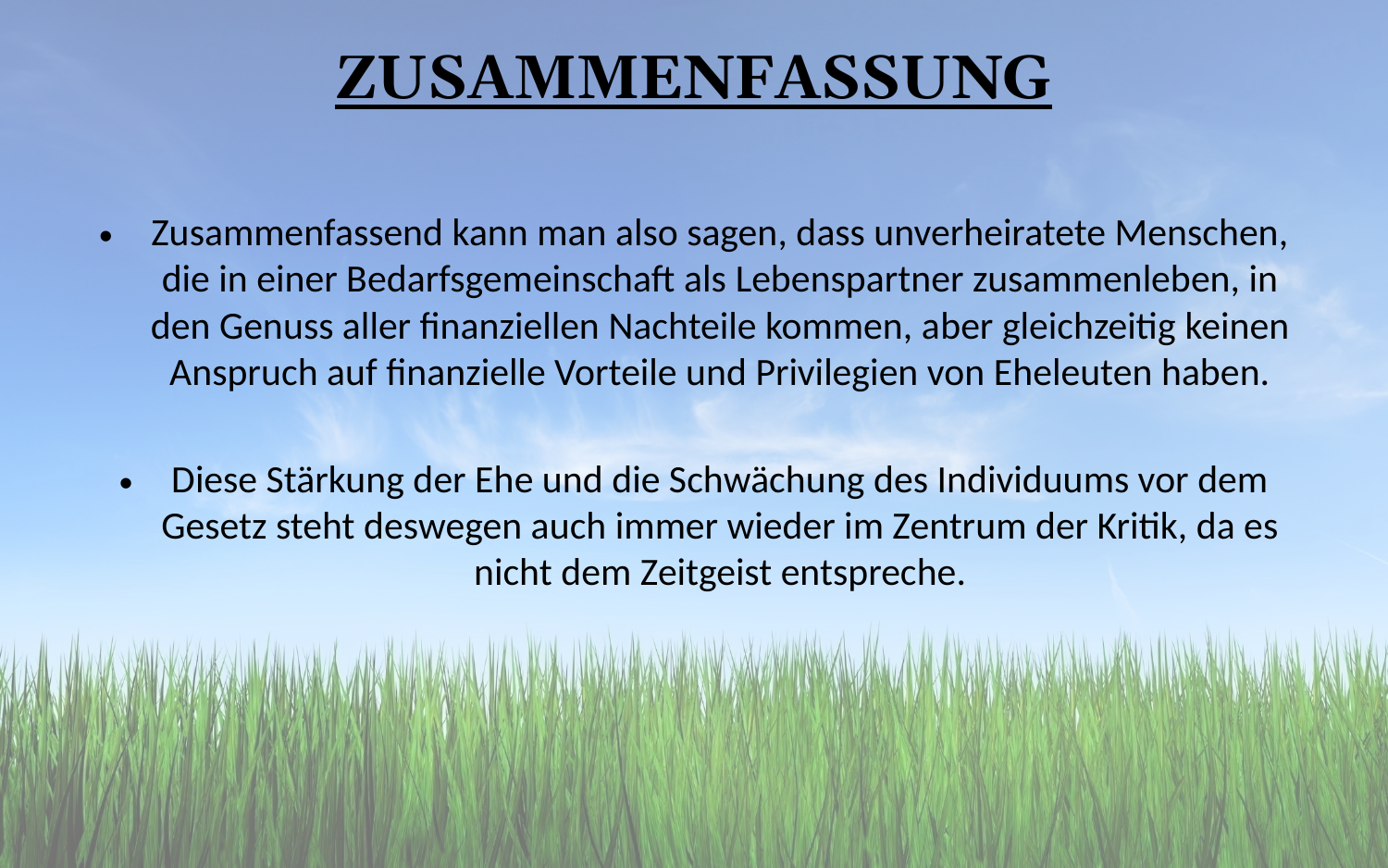

# Zusammenfassung
Zusammenfassend kann man also sagen, dass unverheiratete Menschen, die in einer Bedarfsgemeinschaft als Lebenspartner zusammenleben, in den Genuss aller finanziellen Nachteile kommen, aber gleichzeitig keinen Anspruch auf finanzielle Vorteile und Privilegien von Eheleuten haben.

Diese Stärkung der Ehe und die Schwächung des Individuums vor dem Gesetz steht deswegen auch immer wieder im Zentrum der Kritik, da es nicht dem Zeitgeist entspreche.